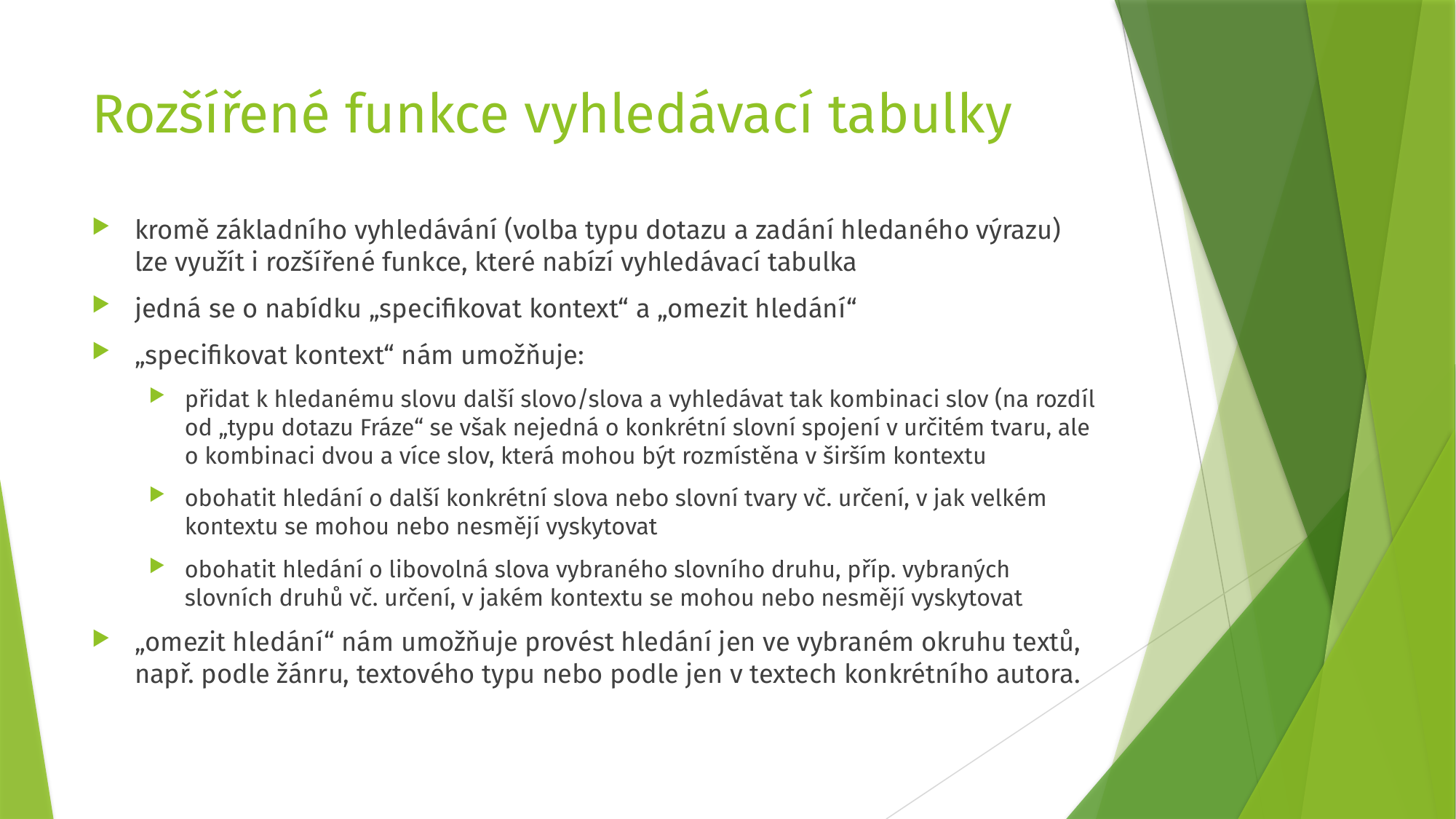

# Rozšířené funkce vyhledávací tabulky
kromě základního vyhledávání (volba typu dotazu a zadání hledaného výrazu) lze využít i rozšířené funkce, které nabízí vyhledávací tabulka
jedná se o nabídku „specifikovat kontext“ a „omezit hledání“
„specifikovat kontext“ nám umožňuje:
přidat k hledanému slovu další slovo/slova a vyhledávat tak kombinaci slov (na rozdíl od „typu dotazu Fráze“ se však nejedná o konkrétní slovní spojení v určitém tvaru, ale o kombinaci dvou a více slov, která mohou být rozmístěna v širším kontextu
obohatit hledání o další konkrétní slova nebo slovní tvary vč. určení, v jak velkém kontextu se mohou nebo nesmějí vyskytovat
obohatit hledání o libovolná slova vybraného slovního druhu, příp. vybraných slovních druhů vč. určení, v jakém kontextu se mohou nebo nesmějí vyskytovat
„omezit hledání“ nám umožňuje provést hledání jen ve vybraném okruhu textů, např. podle žánru, textového typu nebo podle jen v textech konkrétního autora.